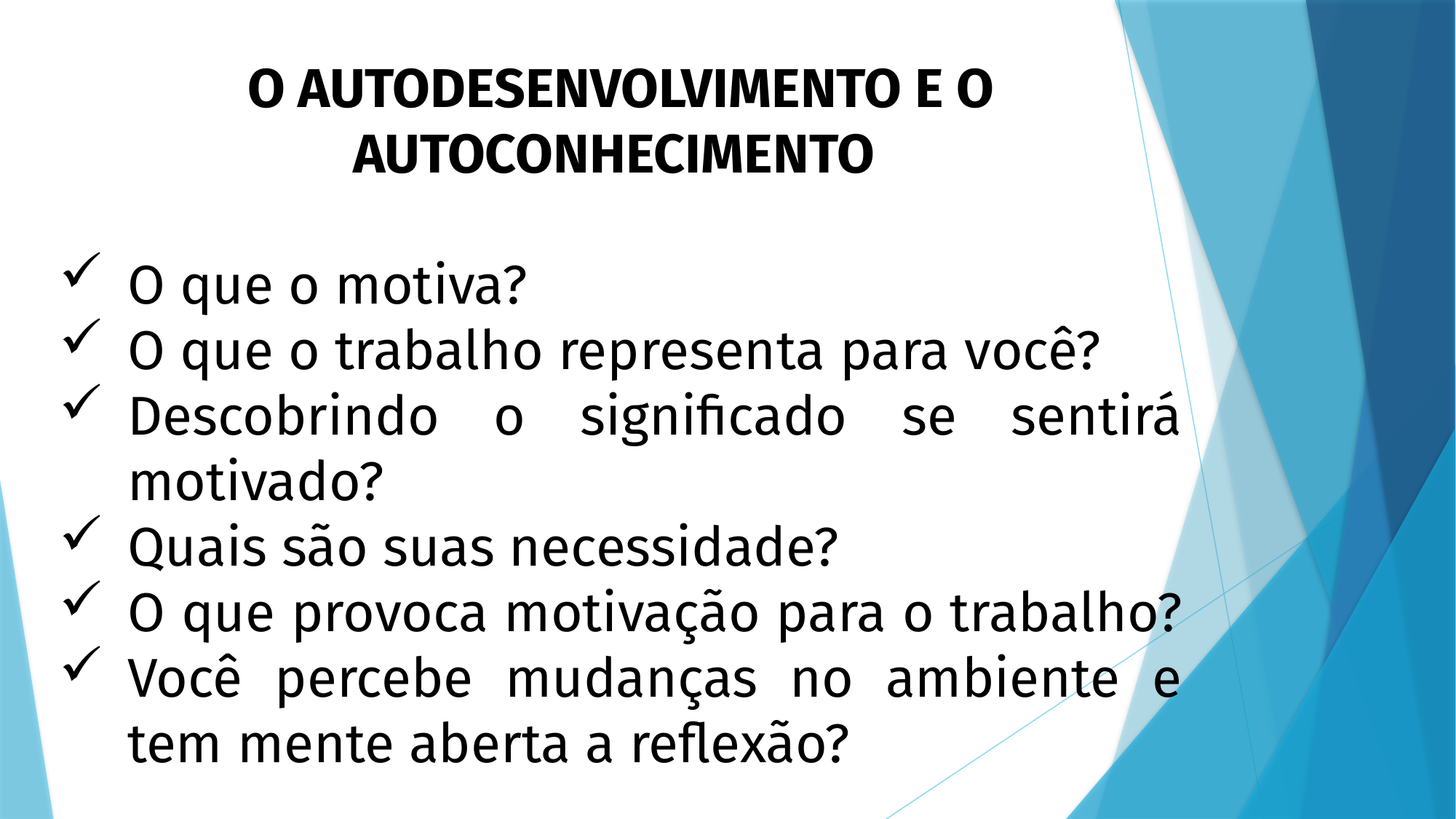

O AUTODESENVOLVIMENTO E O AUTOCONHECIMENTO

O que o motiva?
O que o trabalho representa para você?
Descobrindo o significado se sentirá motivado?
Quais são suas necessidade?
O que provoca motivação para o trabalho?
Você percebe mudanças no ambiente e tem mente aberta a reflexão?